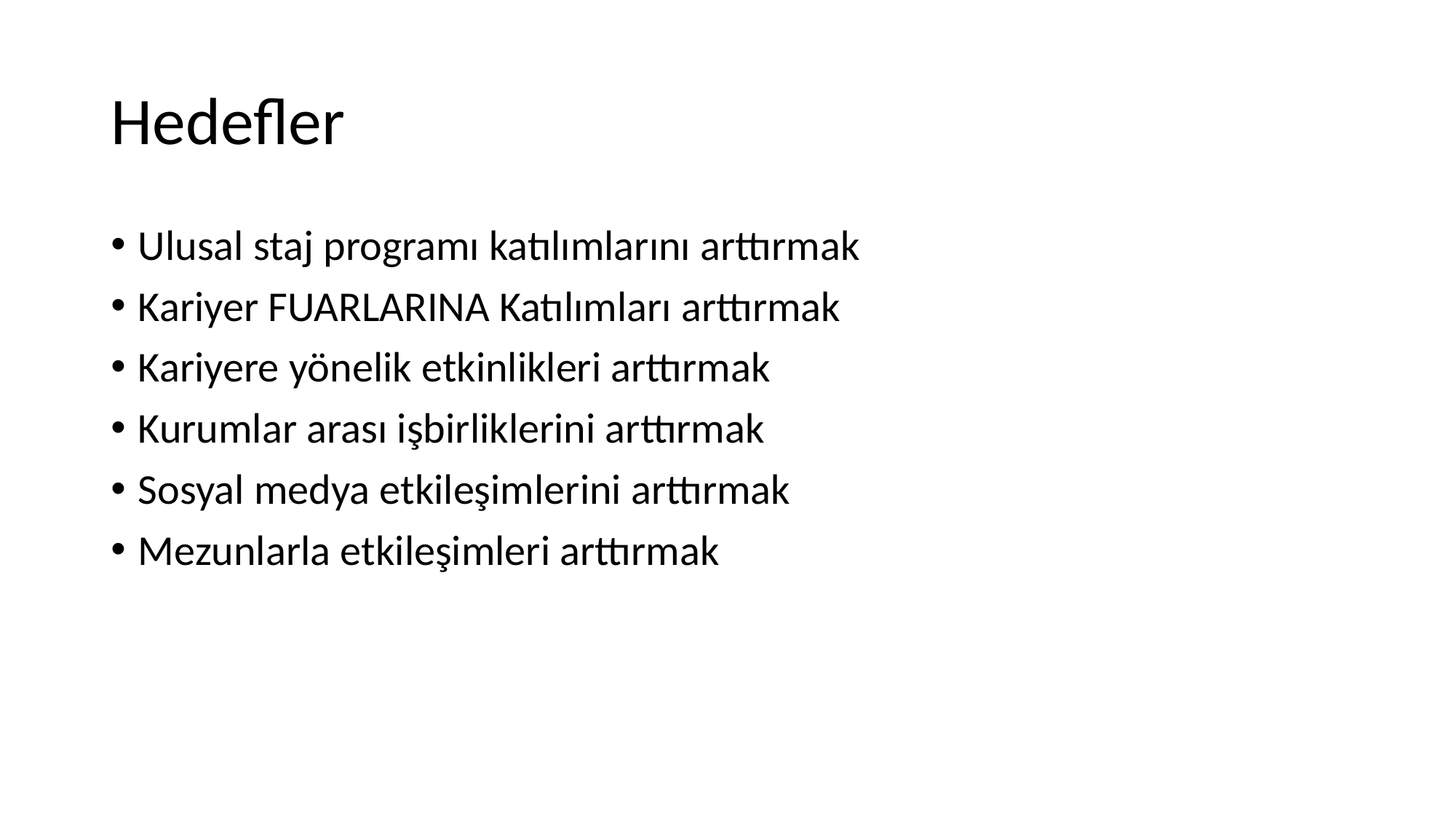

# Hedefler
Ulusal staj programı katılımlarını arttırmak
Kariyer FUARLARINA Katılımları arttırmak
Kariyere yönelik etkinlikleri arttırmak
Kurumlar arası işbirliklerini arttırmak
Sosyal medya etkileşimlerini arttırmak
Mezunlarla etkileşimleri arttırmak